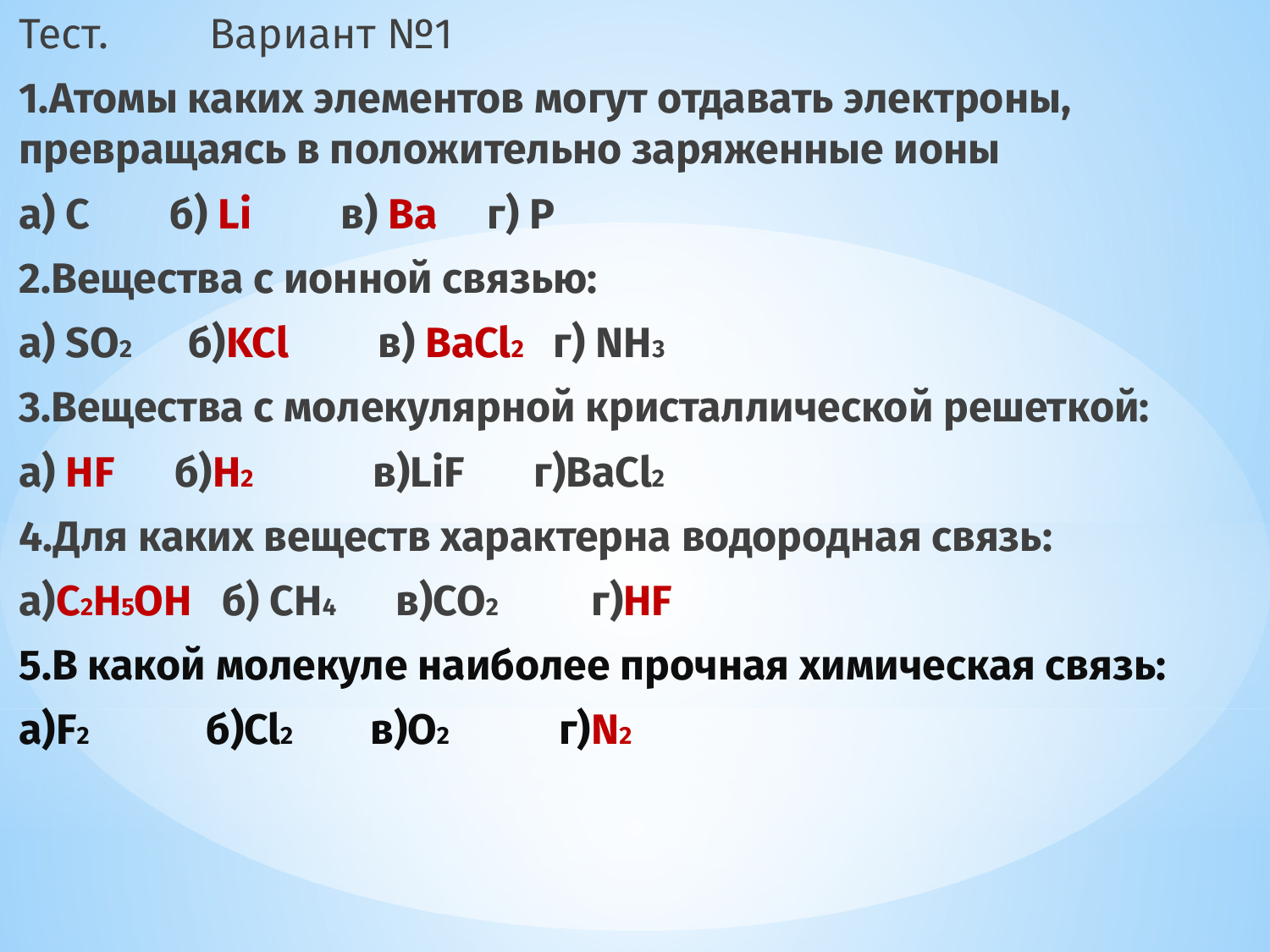

Тест.         Вариант №1
1.Атомы каких элементов могут отдавать электроны, превращаясь в положительно заряженные ионы
а) С        б) Li         в) Ва     г) Р
2.Вещества с ионной связью:
а) SO2     б)KCl         в) BaCl2   г) NH3
3.Вещества с молекулярной кристаллической решеткой:
а) HF      б)H2            в)LiF       г)BaCl2
4.Для каких веществ характерна водородная связь:
а)C2H5OH   б) CH4      в)CO2               г)HF
5.В какой молекуле наиболее прочная химическая связь:
а)F2                   б)Cl2             в)O2           г)N2
#